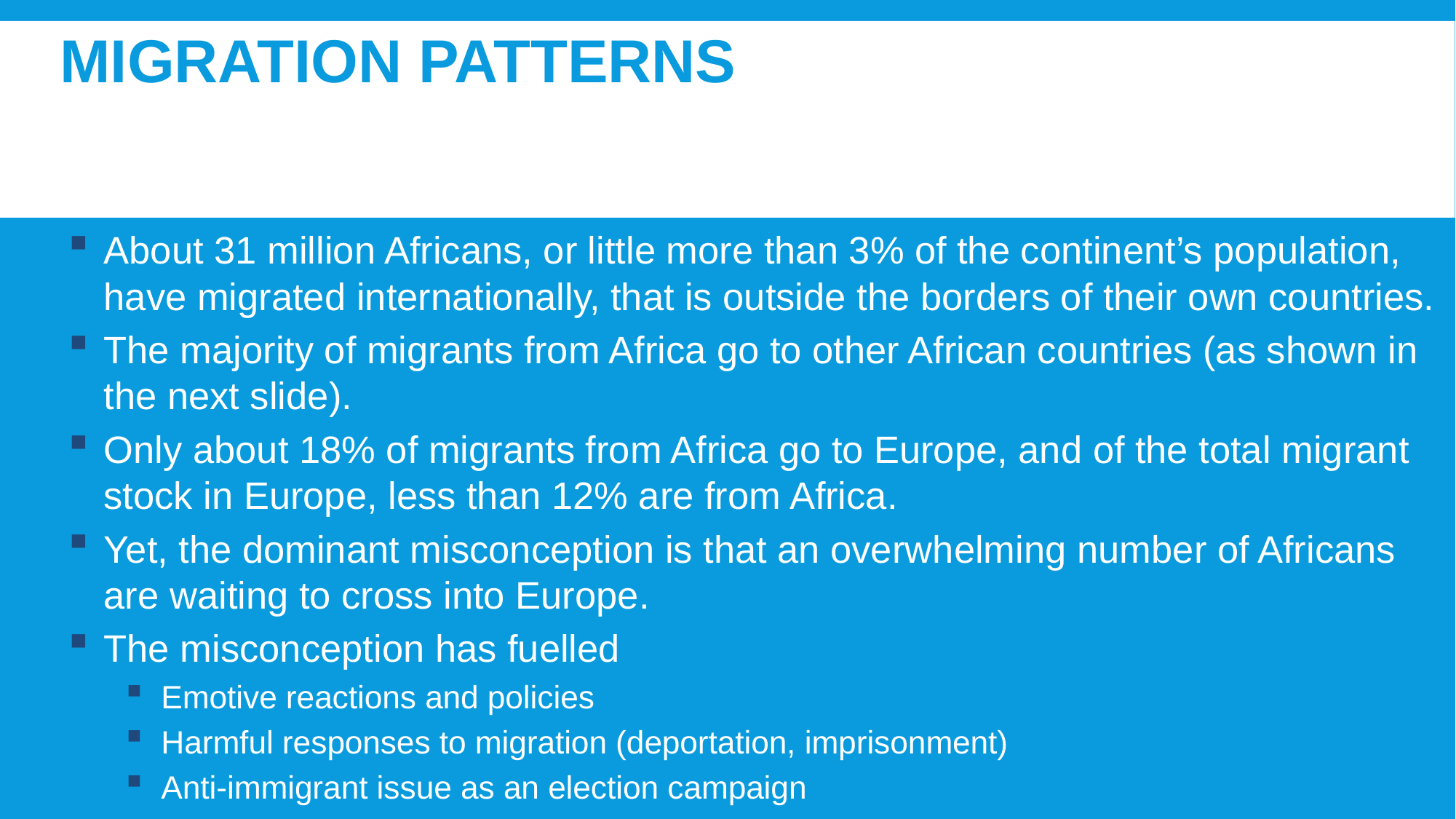

# Migration Patterns
About 31 million Africans, or little more than 3% of the continent’s population, have migrated internationally, that is outside the borders of their own countries.
The majority of migrants from Africa go to other African countries (as shown in the next slide).
Only about 18% of migrants from Africa go to Europe, and of the total migrant stock in Europe, less than 12% are from Africa.
Yet, the dominant misconception is that an overwhelming number of Africans are waiting to cross into Europe.
The misconception has fuelled
Emotive reactions and policies
Harmful responses to migration (deportation, imprisonment)
Anti-immigrant issue as an election campaign